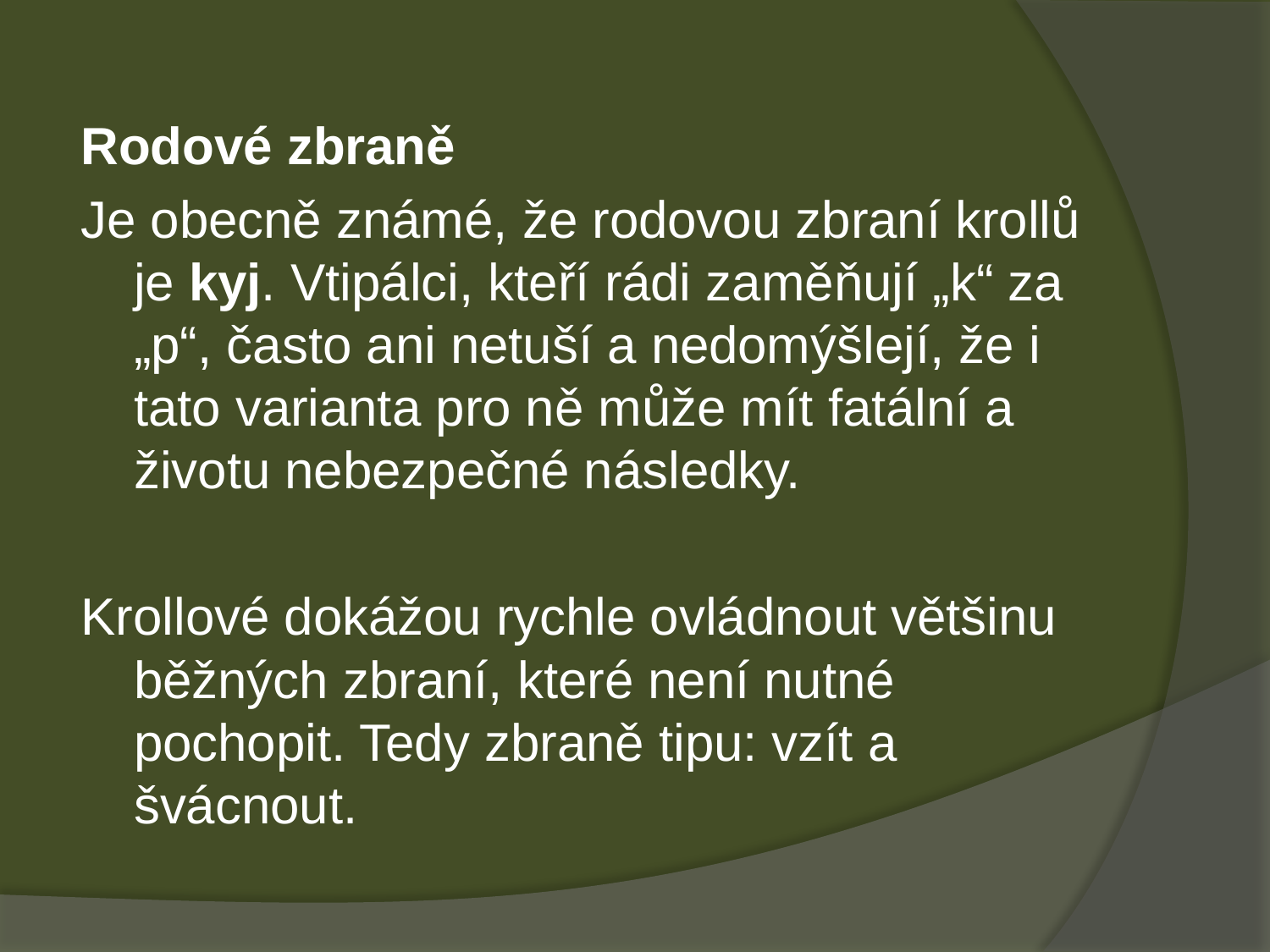

Rodové zbraně
Je obecně známé, že rodovou zbraní krollů je kyj. Vtipálci, kteří rádi zaměňují „k“ za „p“, často ani netuší a nedomýšlejí, že i tato varianta pro ně může mít fatální a životu nebezpečné následky.

Krollové dokážou rychle ovládnout většinu běžných zbraní, které není nutné pochopit. Tedy zbraně tipu: vzít a švácnout.